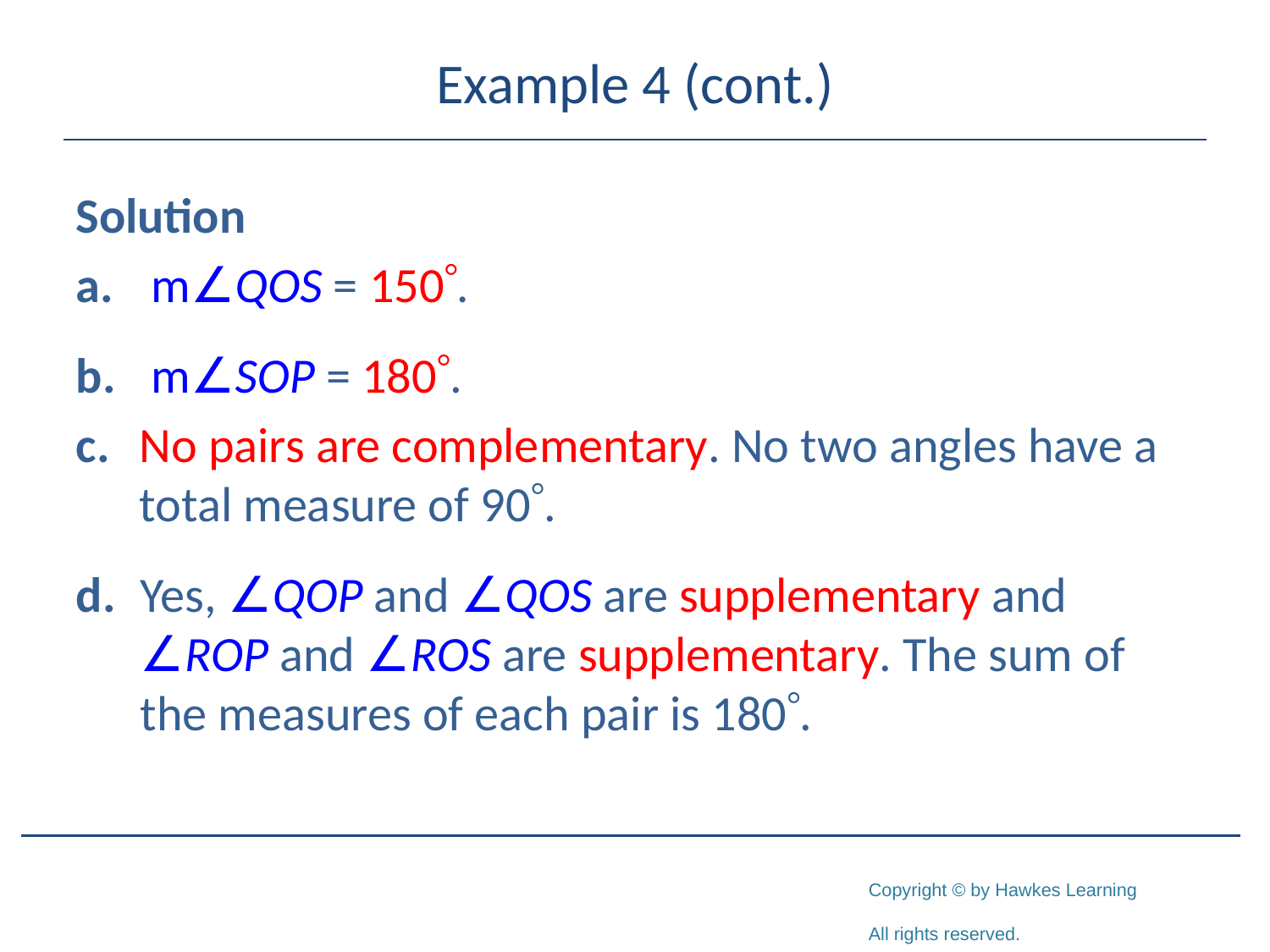

# Example 4 (cont.)
Solution
a.	 m∠QOS = 150°.
b.	 m∠SOP = 180°.
c.	No pairs are complementary. No two angles have a total measure of 90°.
d.	Yes, ∠QOP and ∠QOS are supplementary and ∠ROP and ∠ROS are supplementary. The sum of the measures of each pair is 180°.